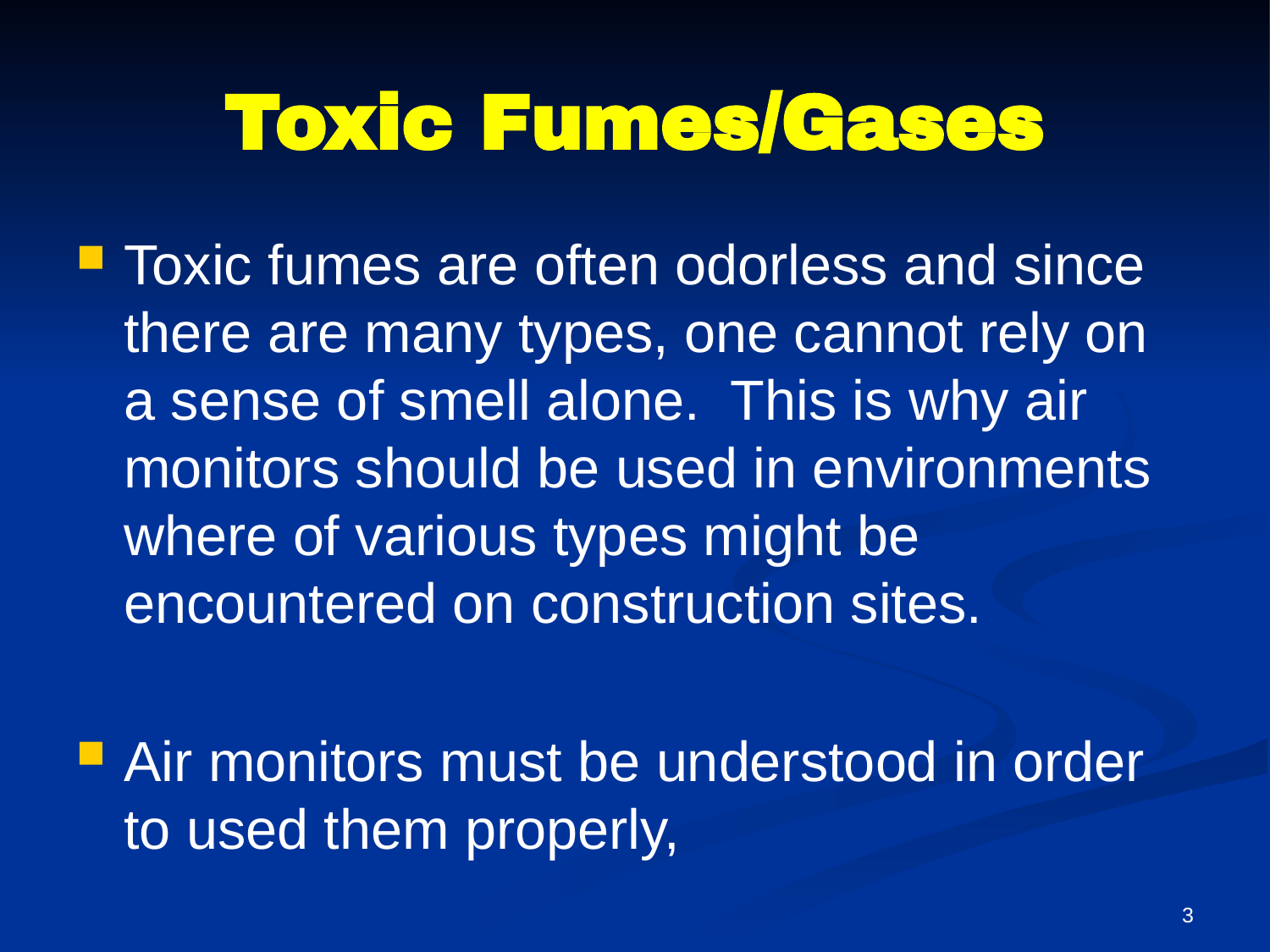

# Toxic Fumes/Gases
Toxic fumes are often odorless and since there are many types, one cannot rely on a sense of smell alone.  This is why air monitors should be used in environments where of various types might be encountered on construction sites.

Air monitors must be understood in order to used them properly,
3